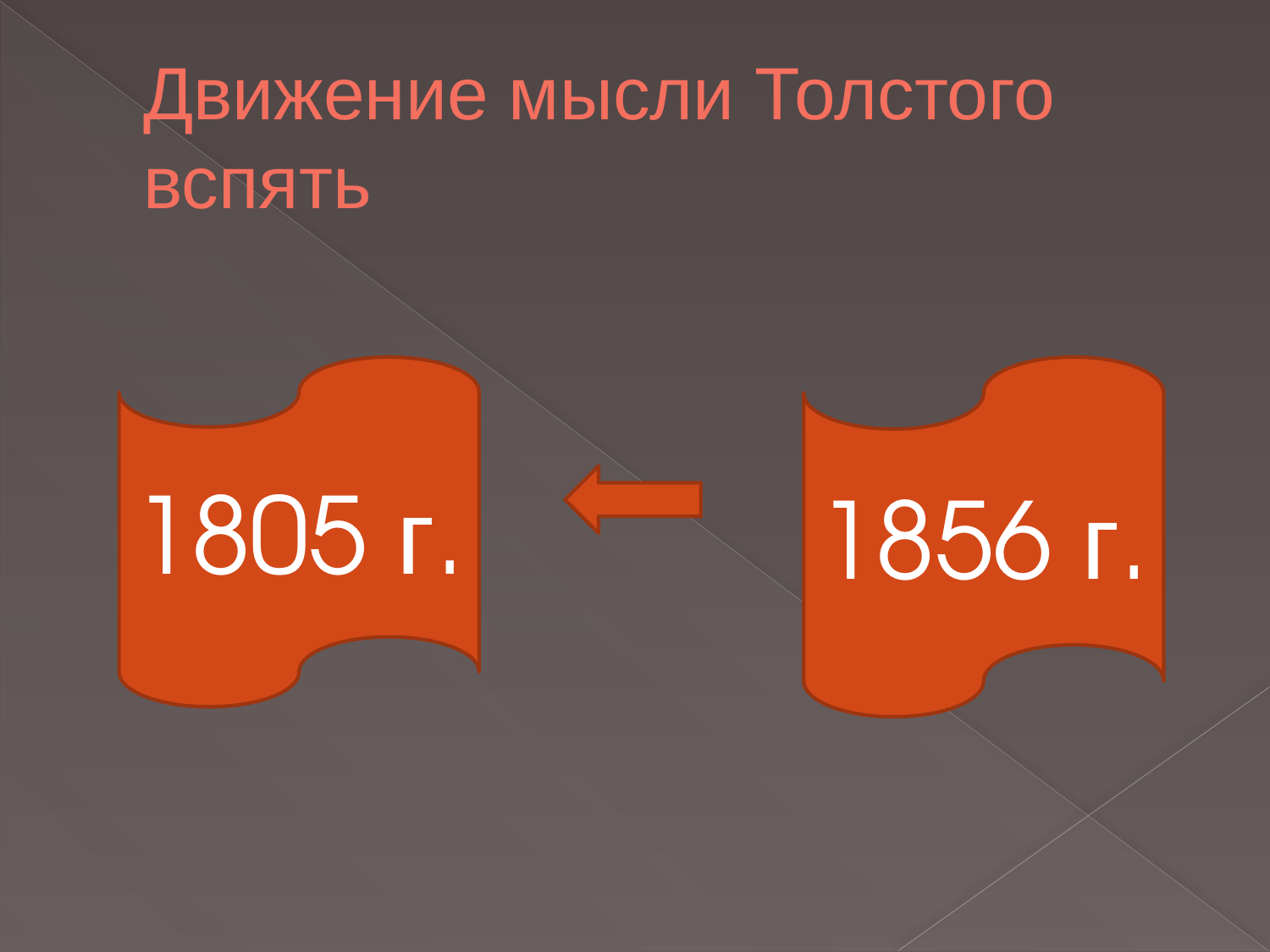

# Движение мысли Толстого вспять

1805 г.
1856 г.